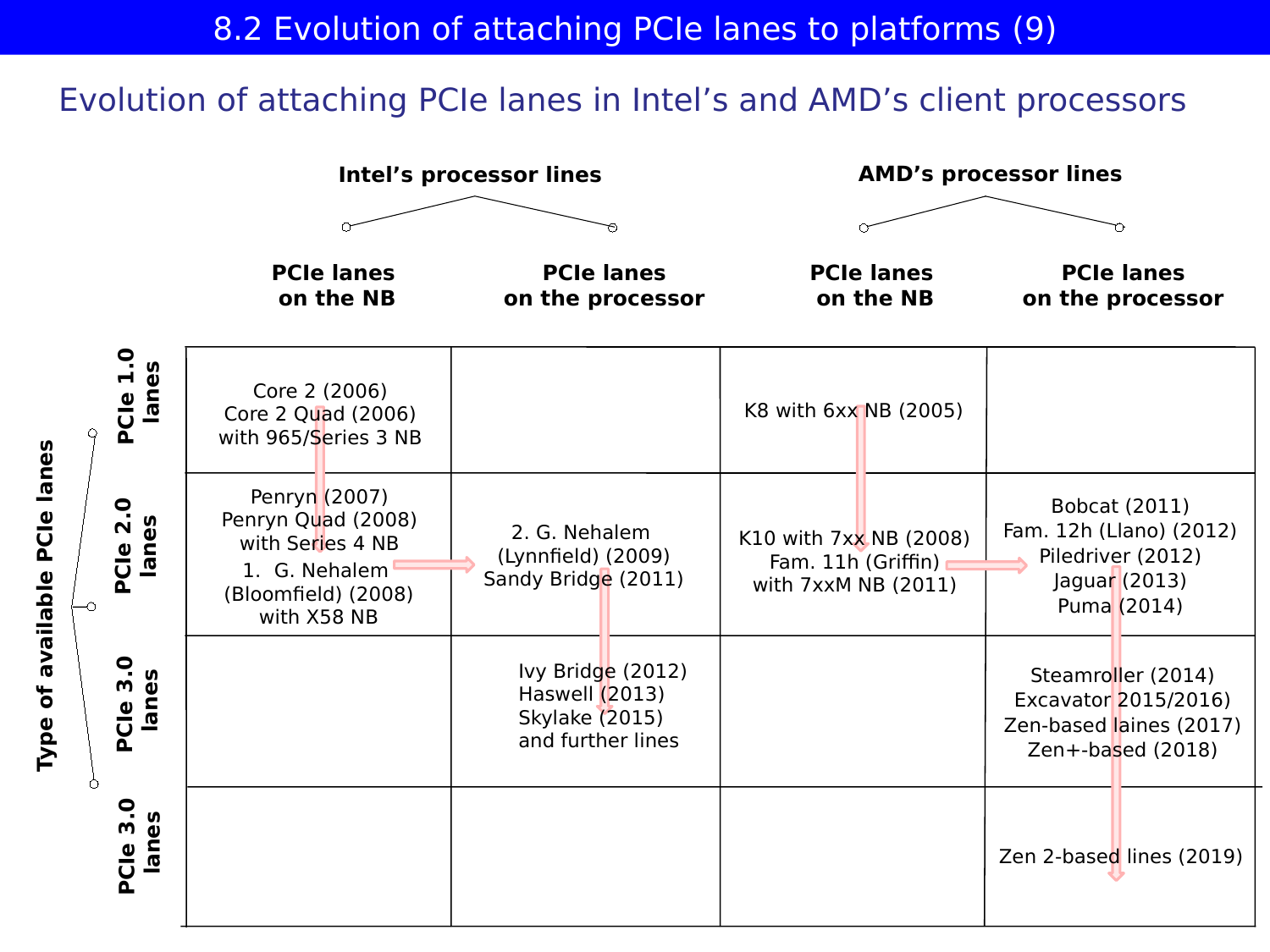

# 8.2 Evolution of attaching PCIe lanes to platforms (9)
Evolution of attaching PCIe lanes in Intel’s and AMD’s client processors
AMD’s processor lines
Intel’s processor lines

PCIe lanes
on the processor
PCIe lanes
on the NB
PCIe lanes
on the processor
PCIe lanes
on the NB

PCIe 1.0
 lanes
Core 2 (2006)
Core 2 Quad (2006)
with 965/Series 3 NB
K8 with 6xx NB (2005)

Penryn (2007)
Penryn Quad (2008)
with Series 4 NB
Bobcat (2011)
Fam. 12h (Llano) (2012)
Piledriver (2012)
Jaguar (2013)
Puma (2014)

2. G. Nehalem
(Lynnfield) (2009)
Sandy Bridge (2011)
K10 with 7xx NB (2008)
Fam. 11h (Griffin)
with 7xxM NB (2011)

 PCIe 2.0
  lanes

G. Nehalem
(Bloomfield) (2008)
with X58 NB

Type of available PCIe lanes

Ivy Bridge (2012)
Haswell (2013)
Skylake (2015)
and further lines
Steamroller (2014)
Excavator 2015/2016)
Zen-based laines (2017)
Zen+-based (2018)
PCIe 3.0
 lanes

PCIe 3.0
 lanes
Zen 2-based lines (2019)